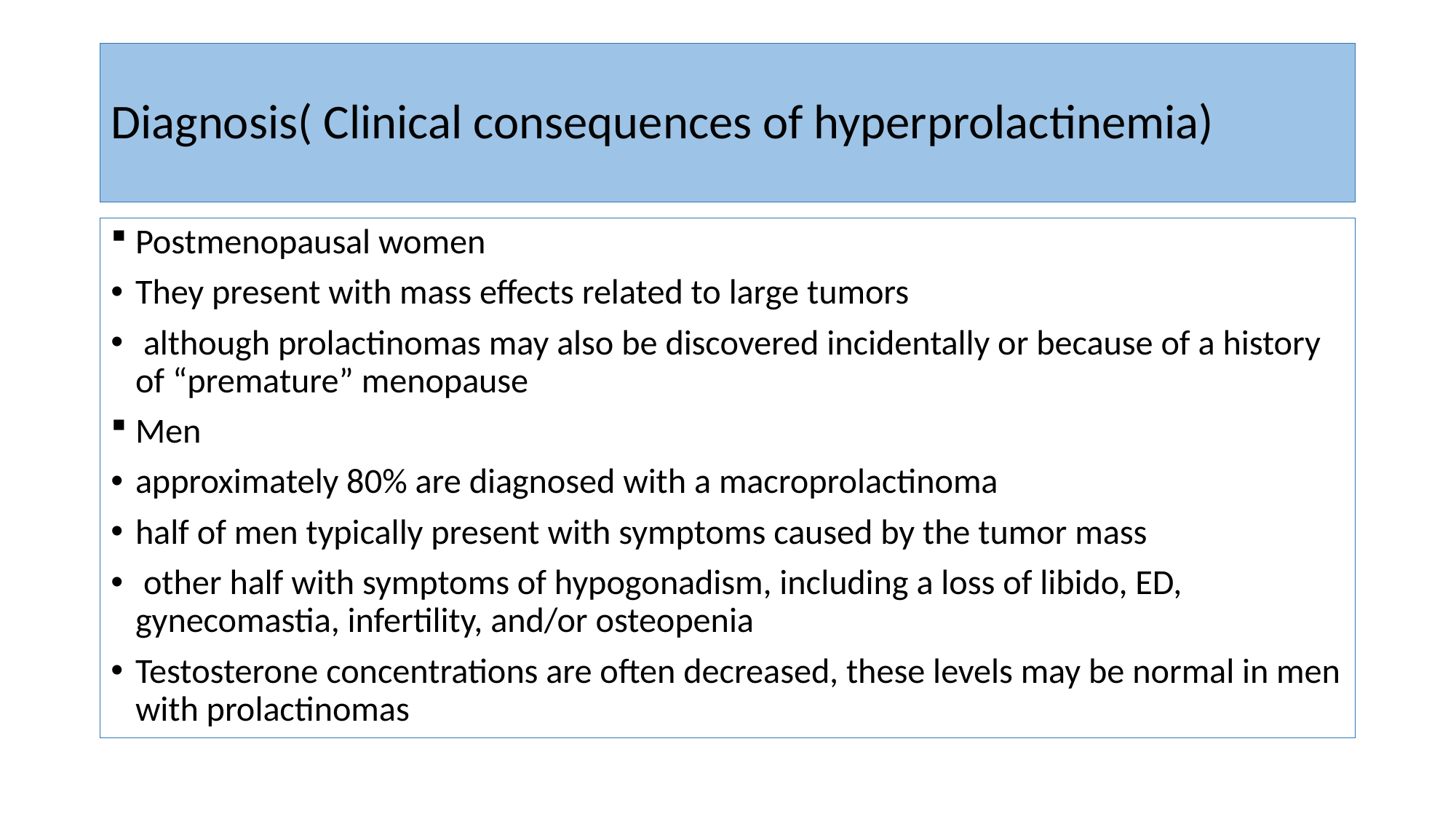

# Diagnosis( Clinical consequences of hyperprolactinemia)
Postmenopausal women
They present with mass effects related to large tumors
 although prolactinomas may also be discovered incidentally or because of a history of “premature” menopause
Men
approximately 80% are diagnosed with a macroprolactinoma
half of men typically present with symptoms caused by the tumor mass
 other half with symptoms of hypogonadism, including a loss of libido, ED, gynecomastia, infertility, and/or osteopenia
Testosterone concentrations are often decreased, these levels may be normal in men with prolactinomas